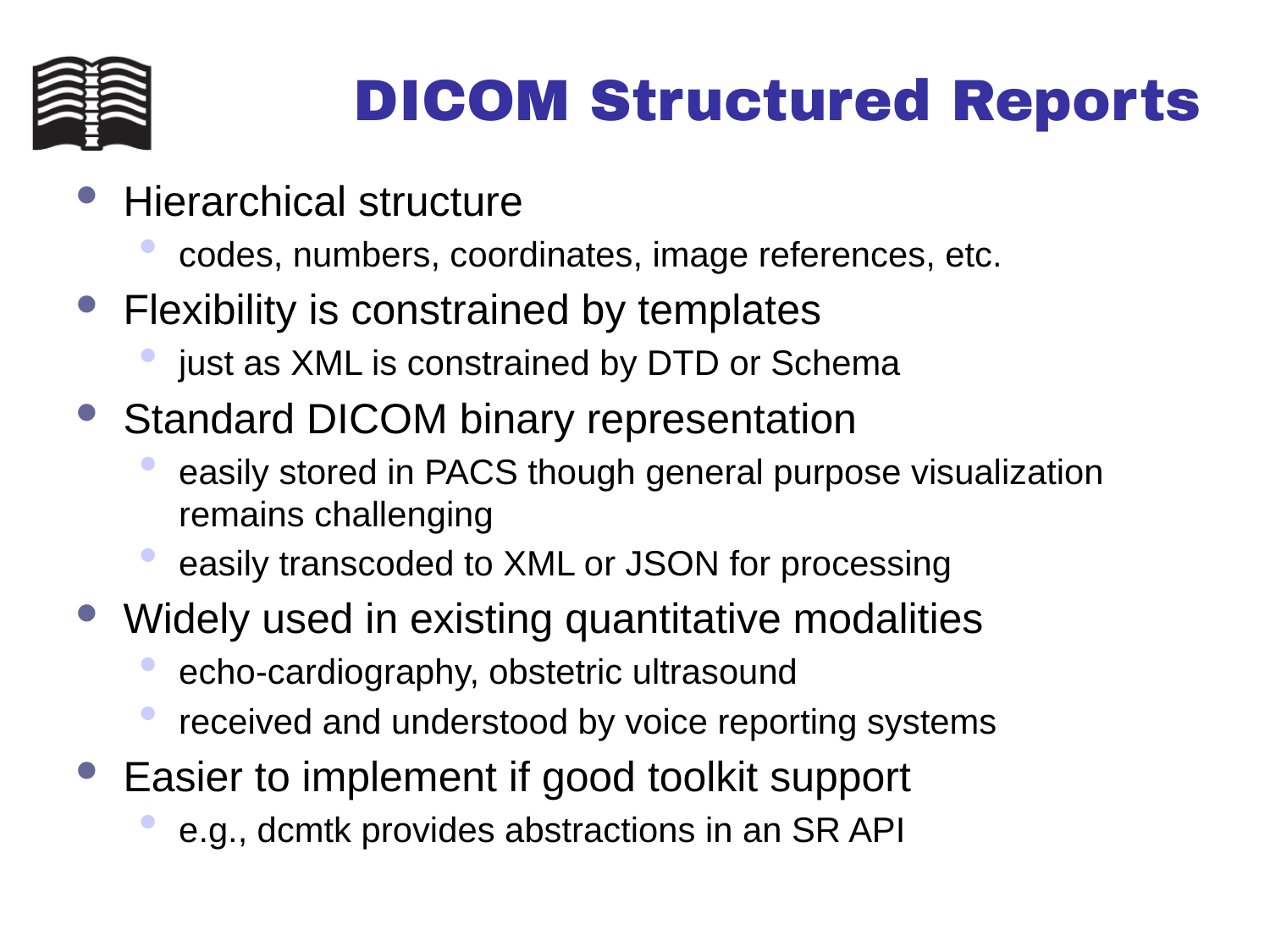

# DICOM Structured Reports
Hierarchical structure
codes, numbers, coordinates, image references, etc.
Flexibility is constrained by templates
just as XML is constrained by DTD or Schema
Standard DICOM binary representation
easily stored in PACS though general purpose visualization remains challenging
easily transcoded to XML or JSON for processing
Widely used in existing quantitative modalities
echo-cardiography, obstetric ultrasound
received and understood by voice reporting systems
Easier to implement if good toolkit support
e.g., dcmtk provides abstractions in an SR API